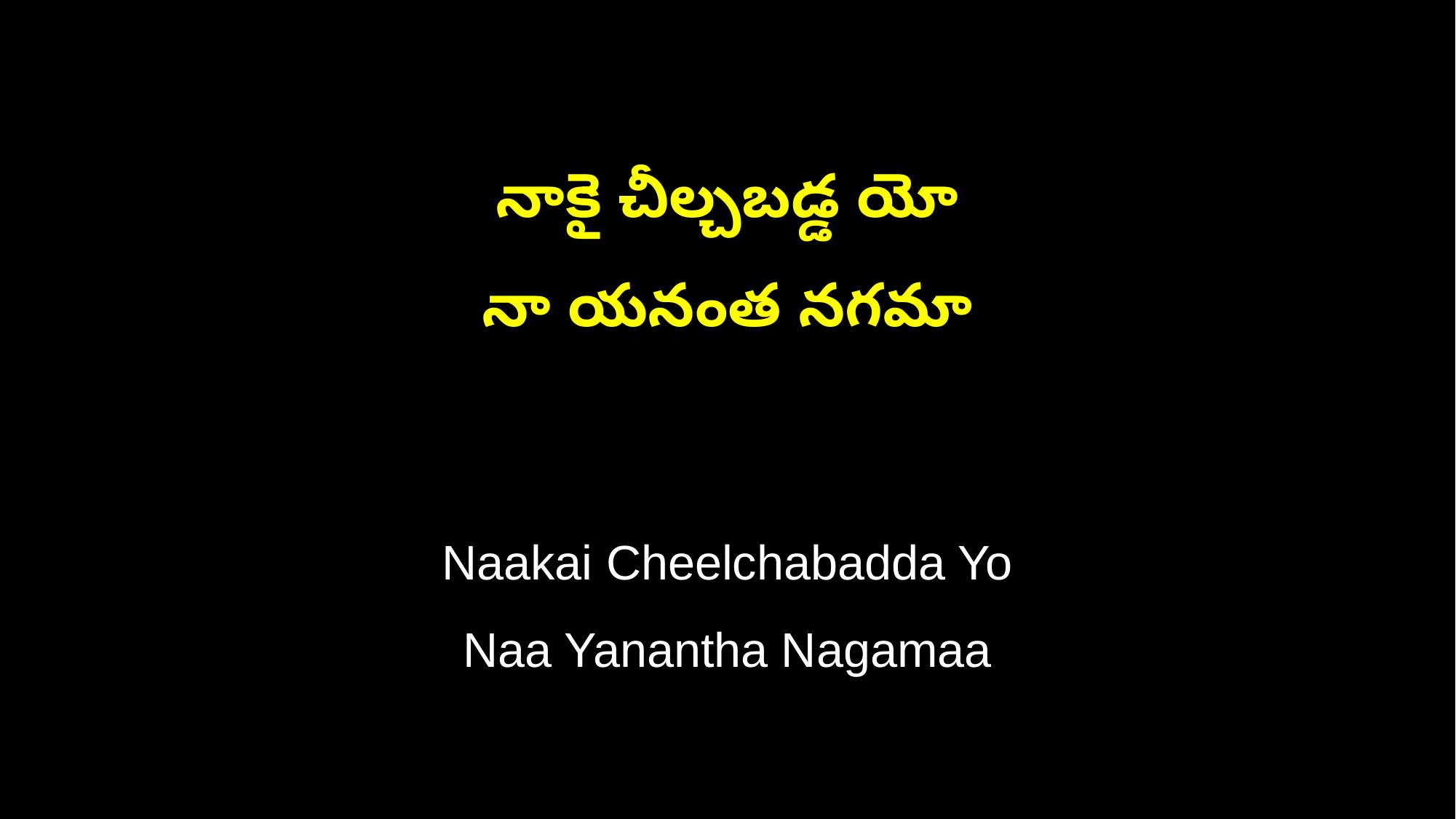

నాకై చీల్చబడ్డ యో
నా యనంత నగమా
Naakai Cheelchabadda Yo
Naa Yanantha Nagamaa